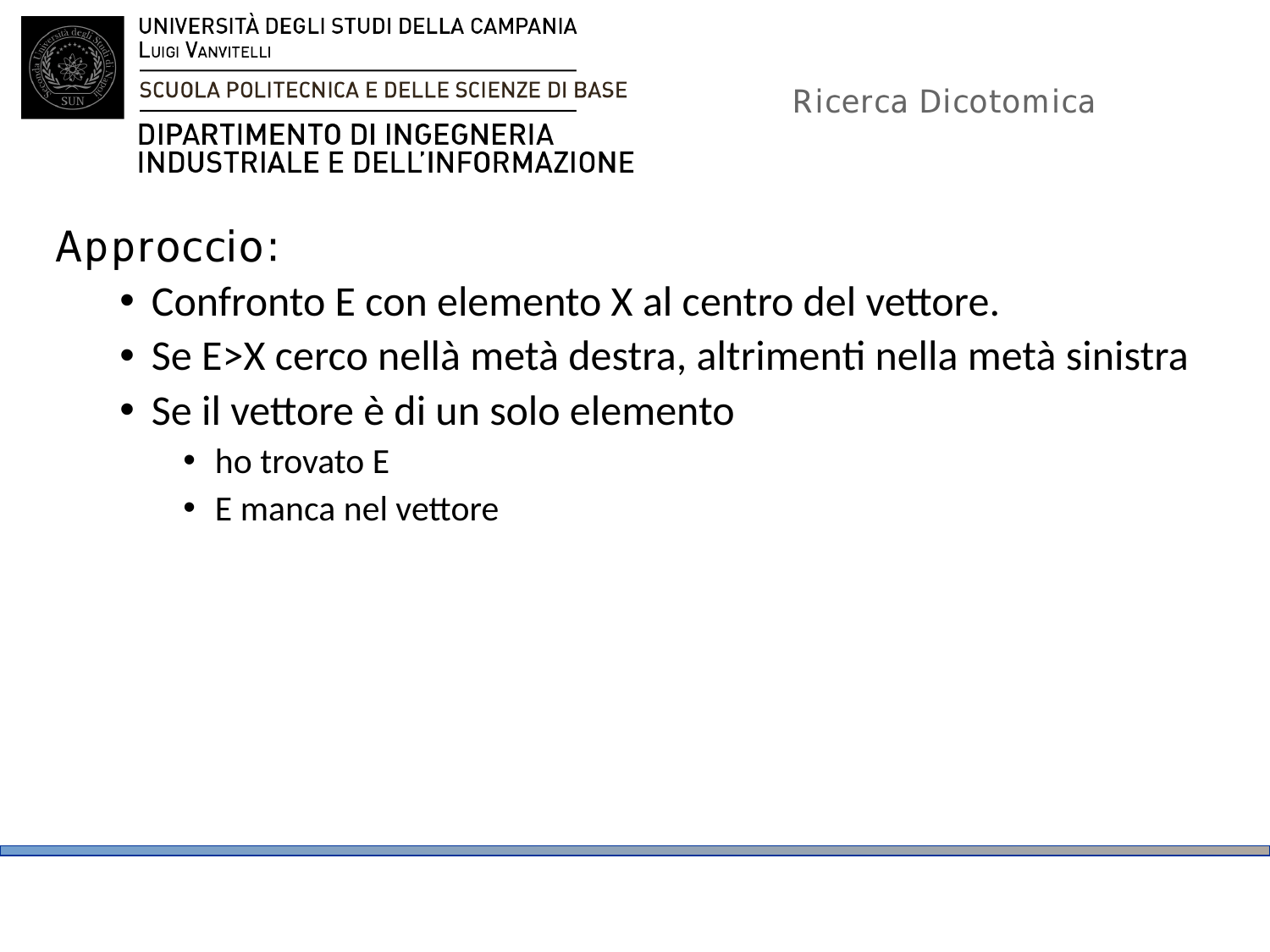

# Ricerca Dicotomica
Approccio:
Confronto E con elemento X al centro del vettore.
Se E>X cerco nellà metà destra, altrimenti nella metà sinistra
Se il vettore è di un solo elemento
ho trovato E
E manca nel vettore